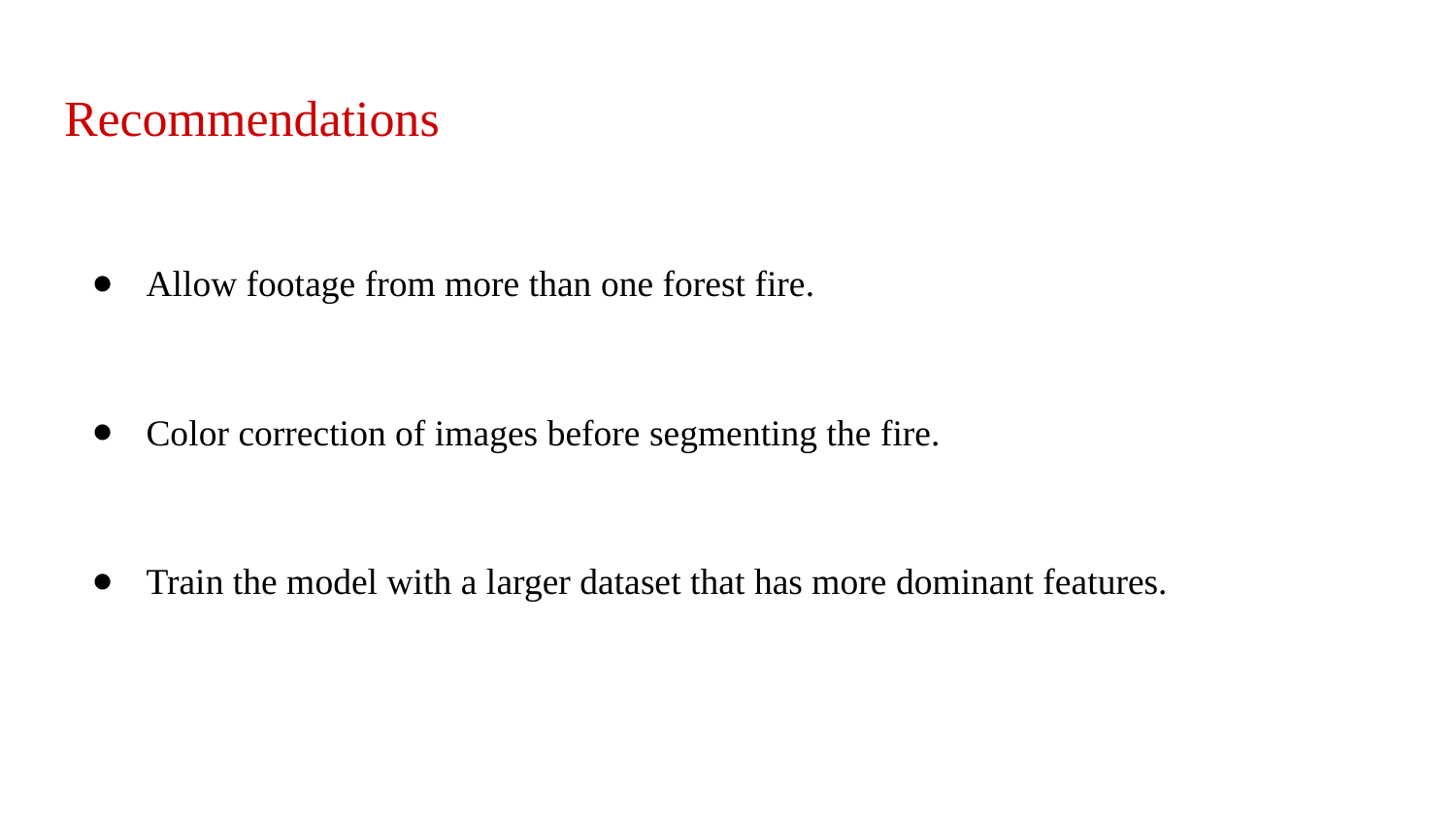

# Recommendations
Allow footage from more than one forest fire.

Color correction of images before segmenting the fire.

Train the model with a larger dataset that has more dominant features.